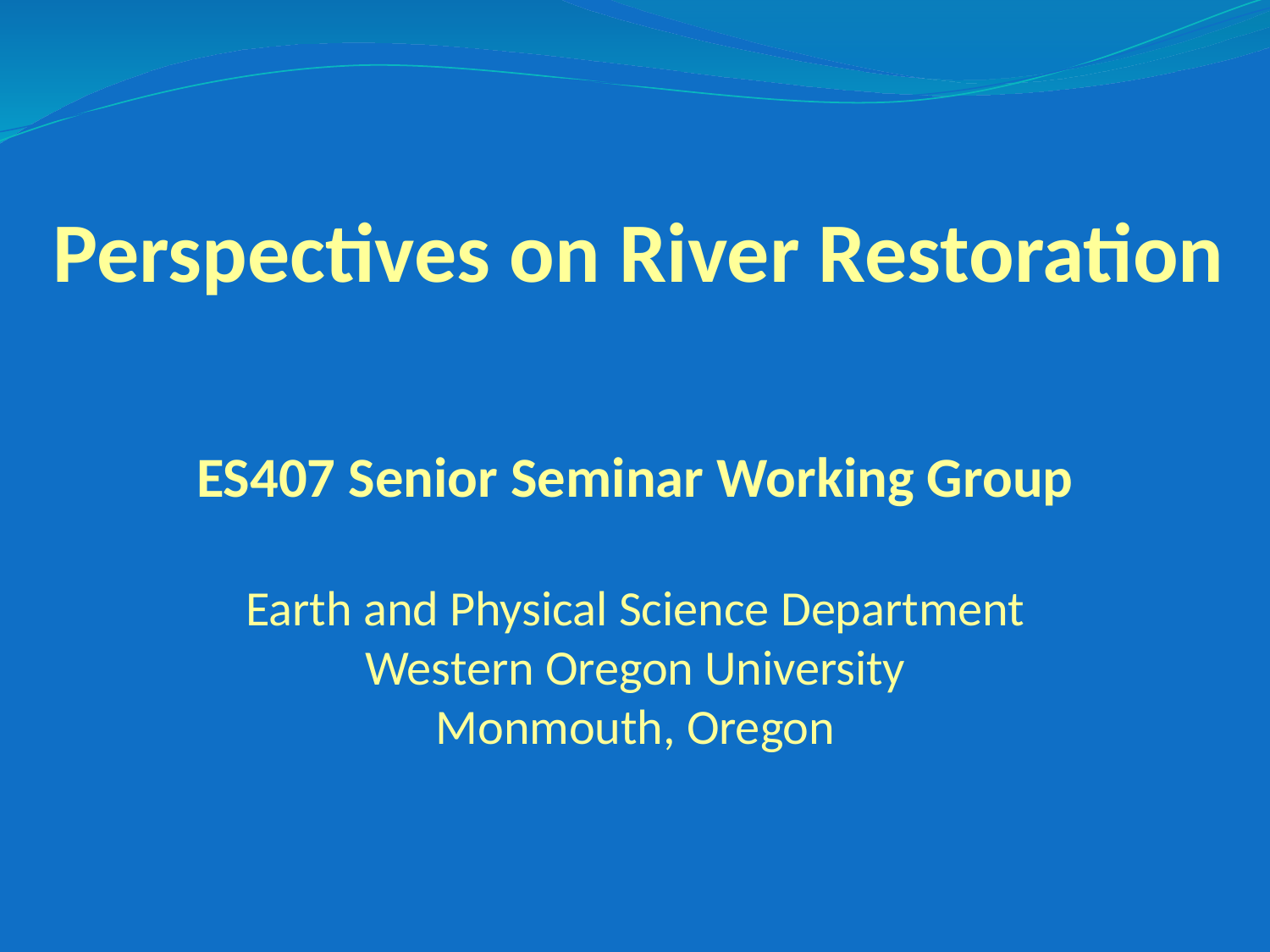

# Perspectives on River Restoration
ES407 Senior Seminar Working Group

Earth and Physical Science Department
Western Oregon University
Monmouth, Oregon